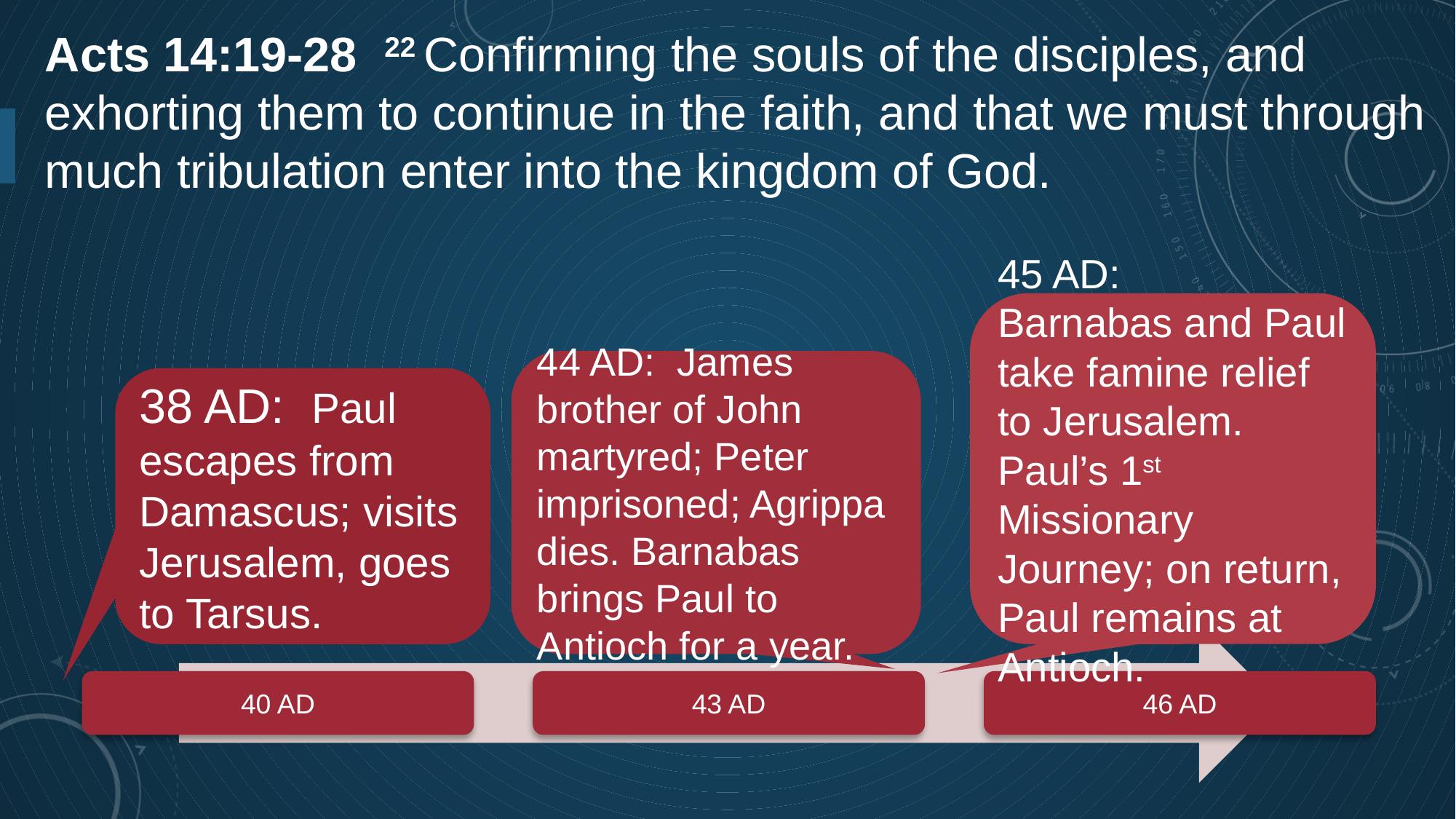

Acts 14:19-28  22 Confirming the souls of the disciples, and exhorting them to continue in the faith, and that we must through much tribulation enter into the kingdom of God.
45 AD:
Barnabas and Paul take famine relief to Jerusalem. Paul’s 1st Missionary Journey; on return, Paul remains at Antioch.
44 AD:  James brother of John martyred; Peter imprisoned; Agrippa dies. Barnabas brings Paul to Antioch for a year.
38 AD:  Paul escapes from Damascus; visits Jerusalem, goes to Tarsus.
40 AD
43 AD
46 AD